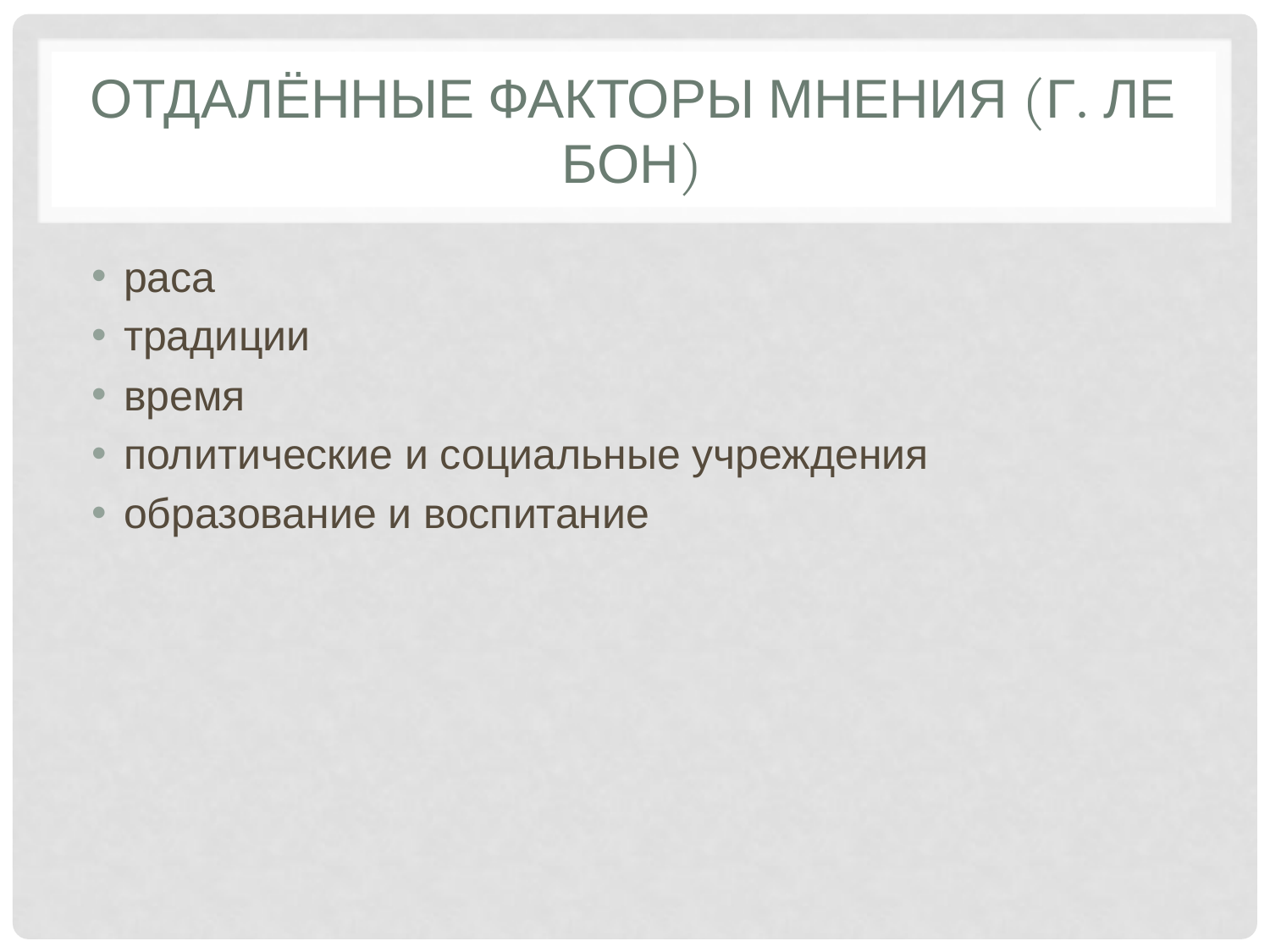

# Отдалённые факторы мнения (Г. Ле Бон)
раса
традиции
время
политические и социальные учреждения
образование и воспитание